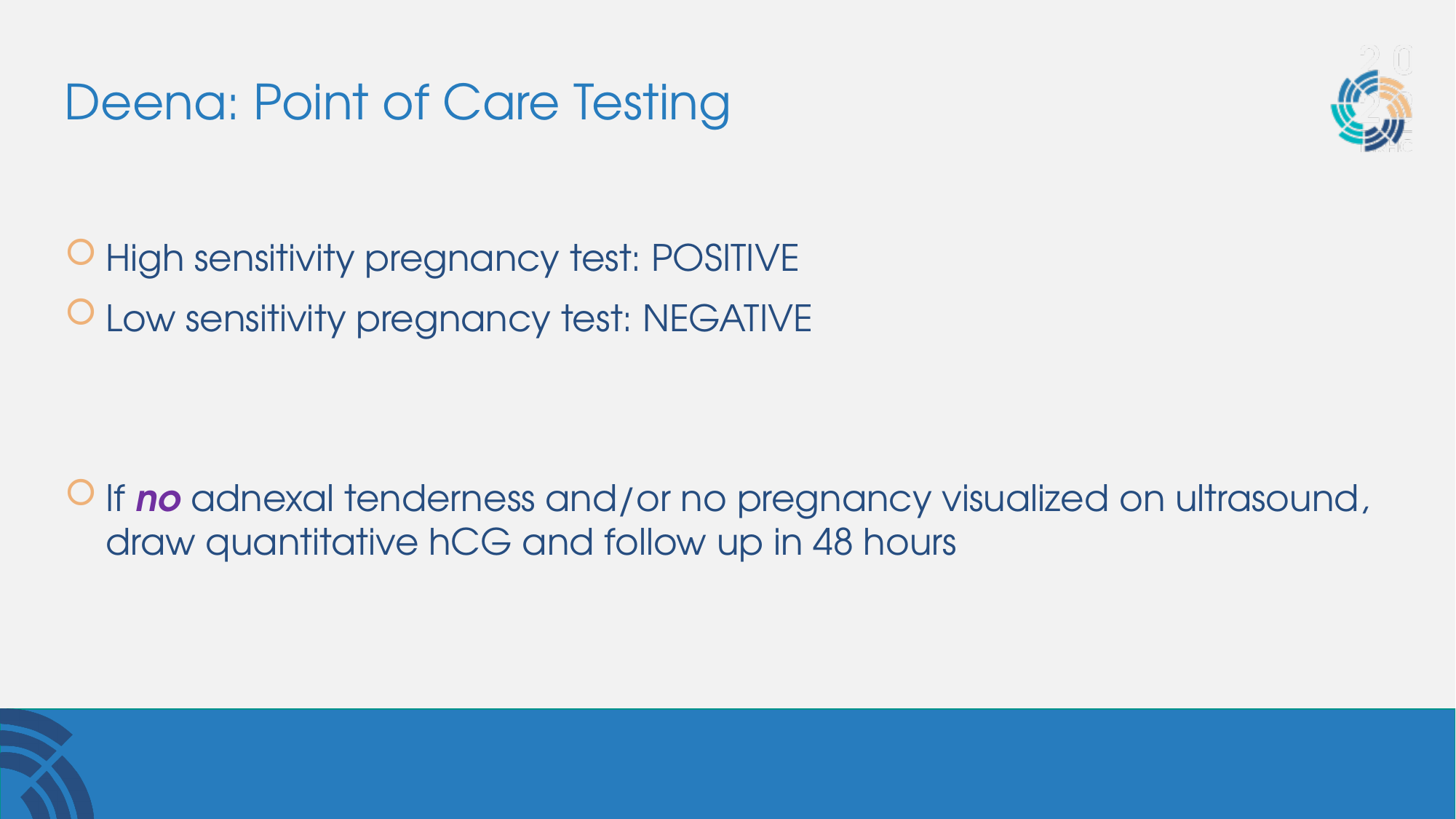

# Deena: Point of Care Testing
High sensitivity pregnancy test: POSITIVE
Low sensitivity pregnancy test: NEGATIVE

If no adnexal tenderness and/or no pregnancy visualized on ultrasound, draw quantitative hCG and follow up in 48 hours